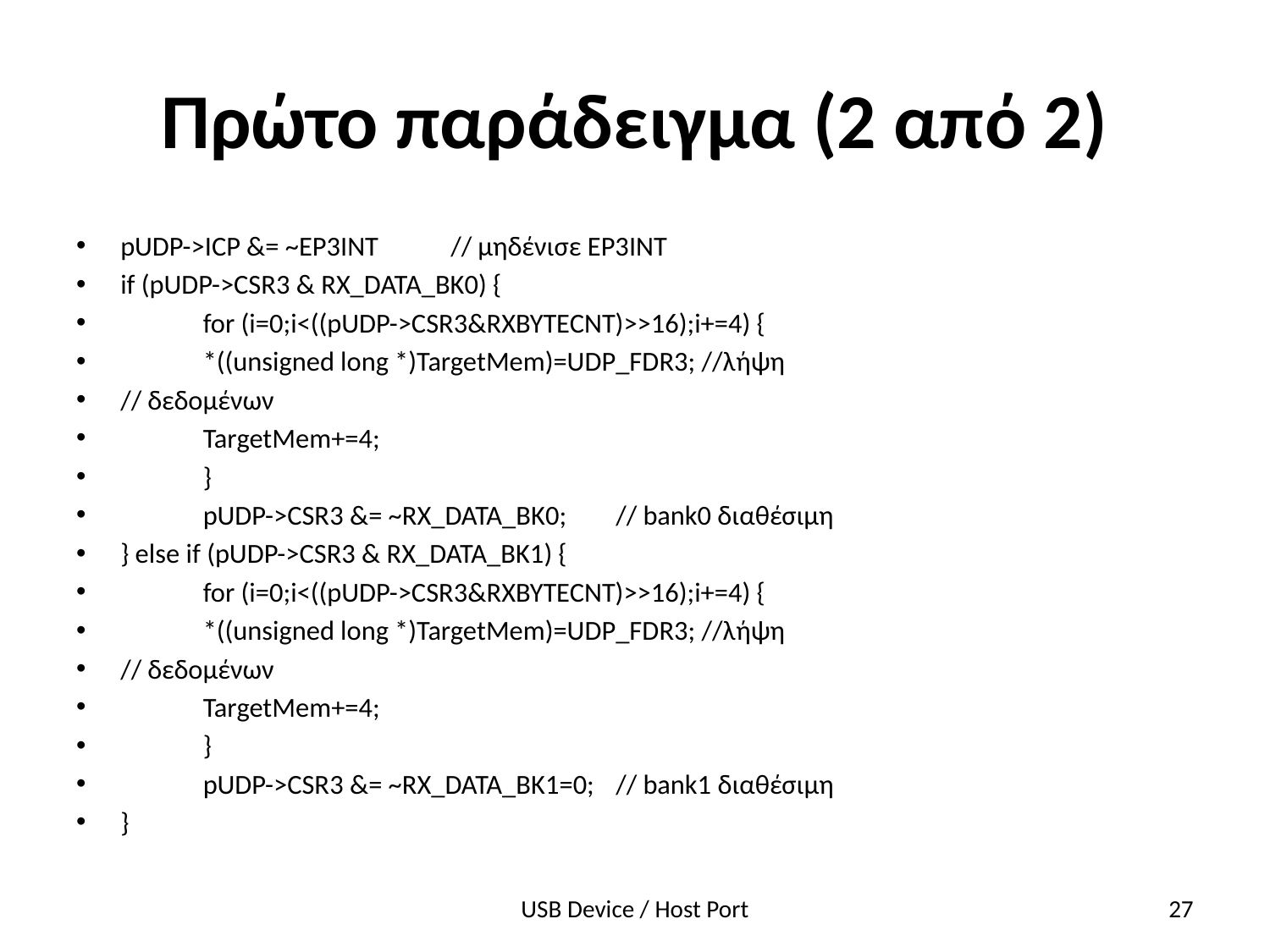

# Πρώτο παράδειγμα (2 από 2)
pUDP->ICP &= ~EP3INT		// μηδένισε EP3INT
if (pUDP->CSR3 & RX_DATA_BK0) {
	for (i=0;i<((pUDP->CSR3&RXBYTECNT)>>16);i+=4) {
		*((unsigned long *)TargetMem)=UDP_FDR3; //λήψη
// δεδομένων
 		TargetMem+=4;
	}
	pUDP->CSR3 &= ~RX_DATA_BK0;	// bank0 διαθέσιμη
} else if (pUDP->CSR3 & RX_DATA_BK1) {
	for (i=0;i<((pUDP->CSR3&RXBYTECNT)>>16);i+=4) {
		*((unsigned long *)TargetMem)=UDP_FDR3; //λήψη
// δεδομένων
 		TargetMem+=4;
 	}
	pUDP->CSR3 &= ~RX_DATA_BK1=0;	// bank1 διαθέσιμη
}

USB Device / Host Port
27